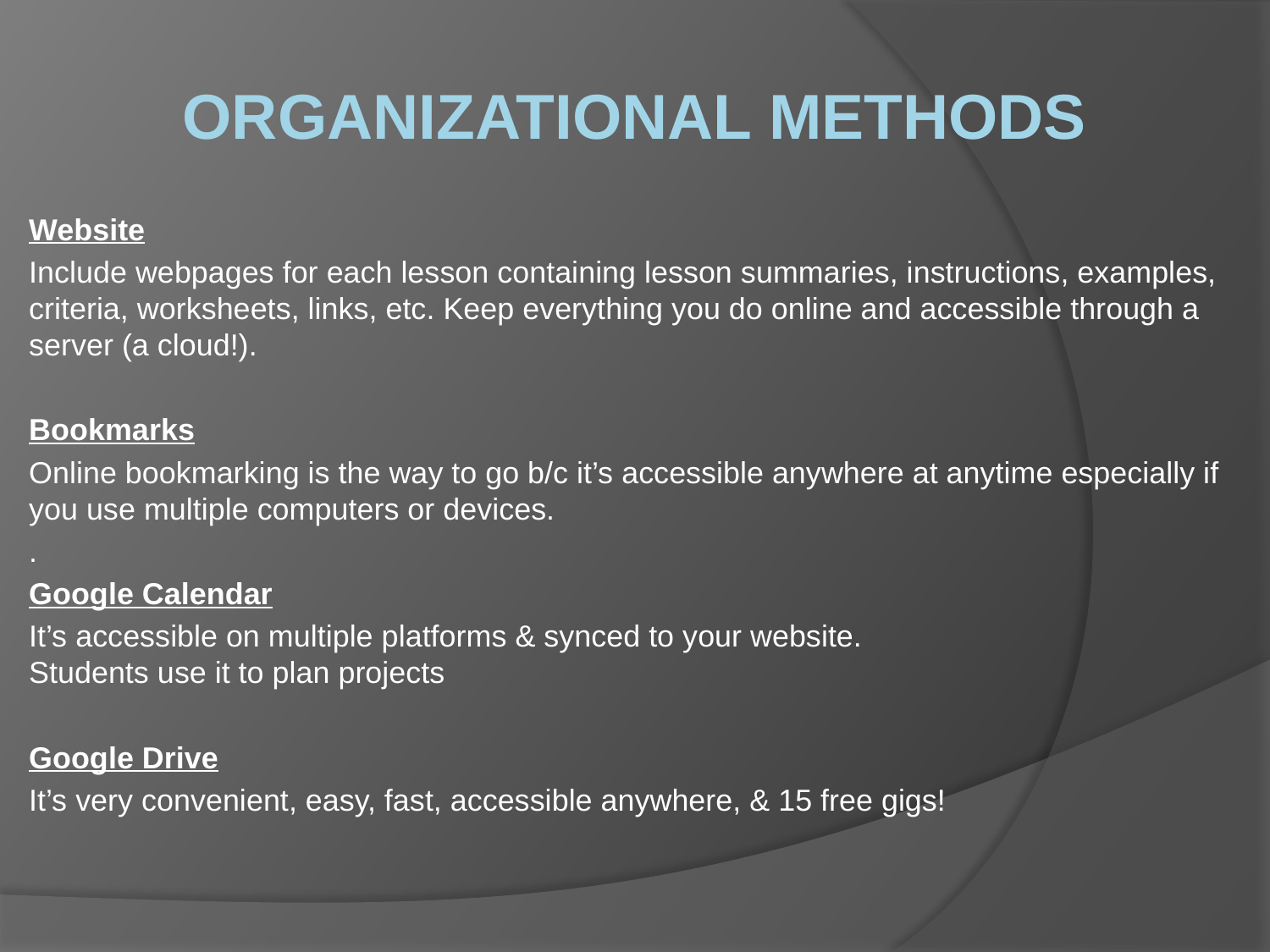

# organizational methods
Website
Include webpages for each lesson containing lesson summaries, instructions, examples, criteria, worksheets, links, etc. Keep everything you do online and accessible through a server (a cloud!).

Bookmarks
Online bookmarking is the way to go b/c it’s accessible anywhere at anytime especially if you use multiple computers or devices.
.
Google Calendar
It’s accessible on multiple platforms & synced to your website.
Students use it to plan projects

Google Drive
It’s very convenient, easy, fast, accessible anywhere, & 15 free gigs!